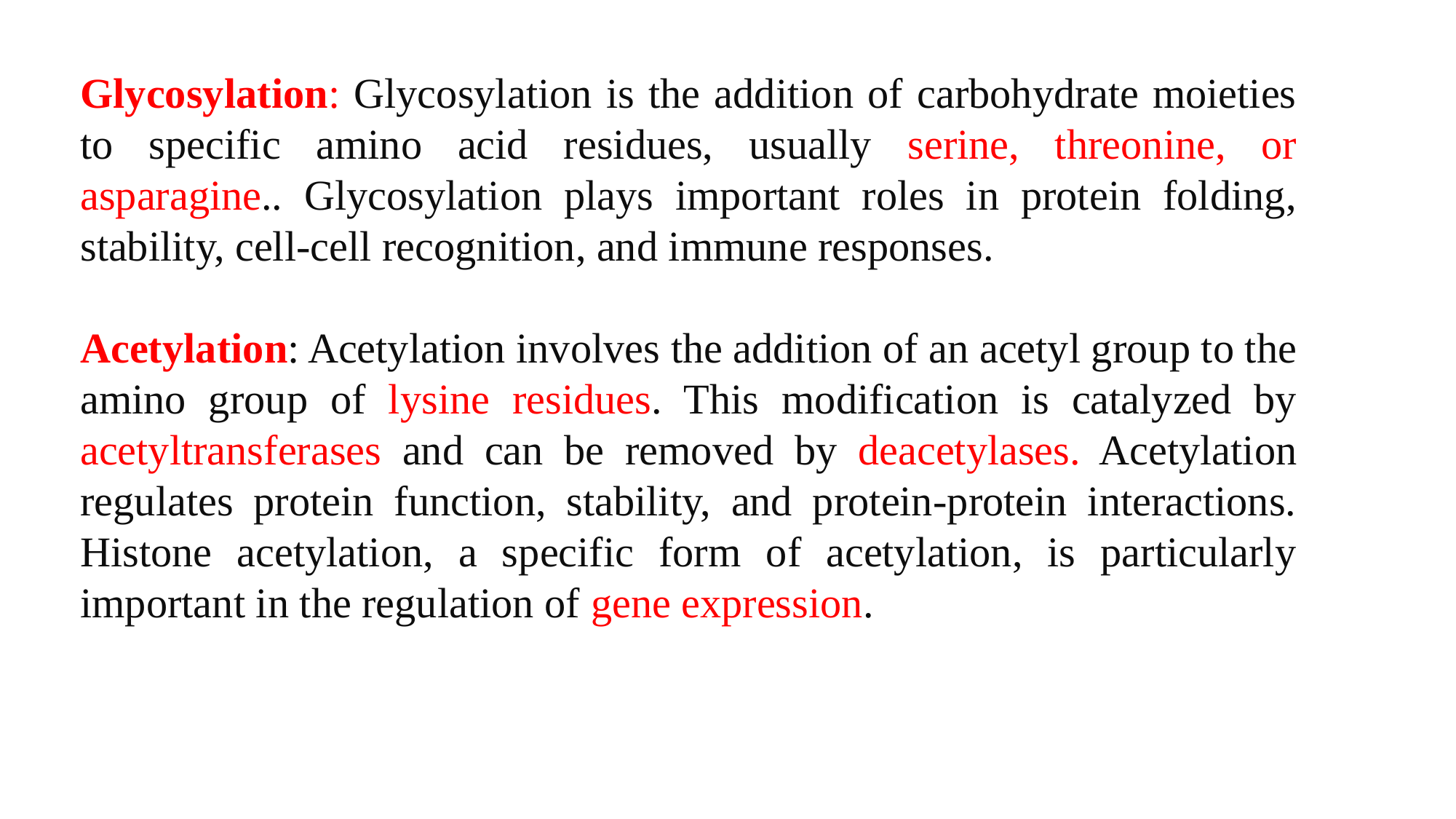

Glycosylation: Glycosylation is the addition of carbohydrate moieties to specific amino acid residues, usually serine, threonine, or asparagine.. Glycosylation plays important roles in protein folding, stability, cell-cell recognition, and immune responses.

Acetylation: Acetylation involves the addition of an acetyl group to the amino group of lysine residues. This modification is catalyzed by acetyltransferases and can be removed by deacetylases. Acetylation regulates protein function, stability, and protein-protein interactions. Histone acetylation, a specific form of acetylation, is particularly important in the regulation of gene expression.